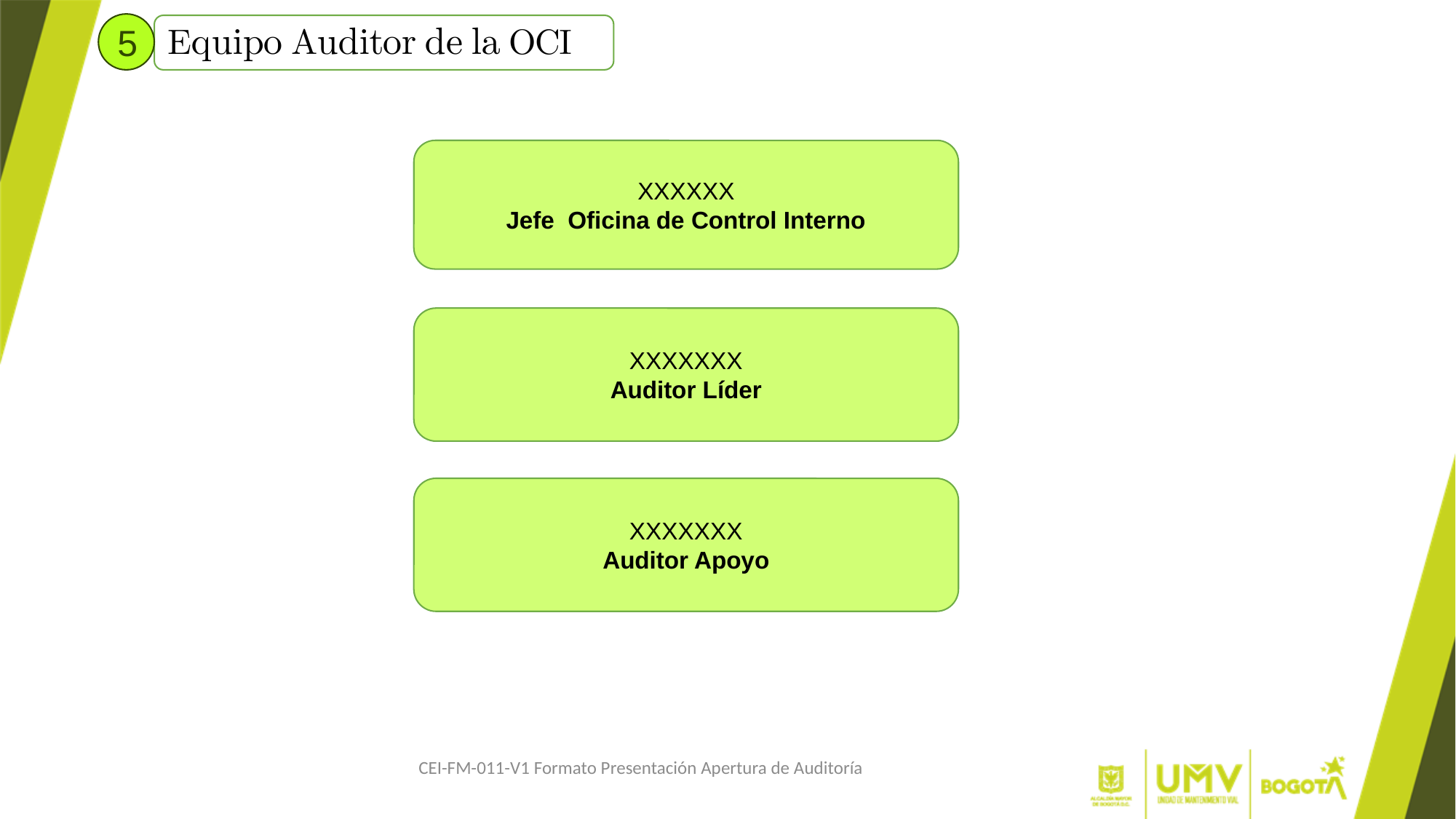

5
Equipo Auditor de la OCI
XXXXXX
Jefe  Oficina de Control Interno
XXXXXXX
Auditor Líder
XXXXXXX
Auditor Apoyo
CEI-FM-011-V1 Formato Presentación Apertura de Auditoría